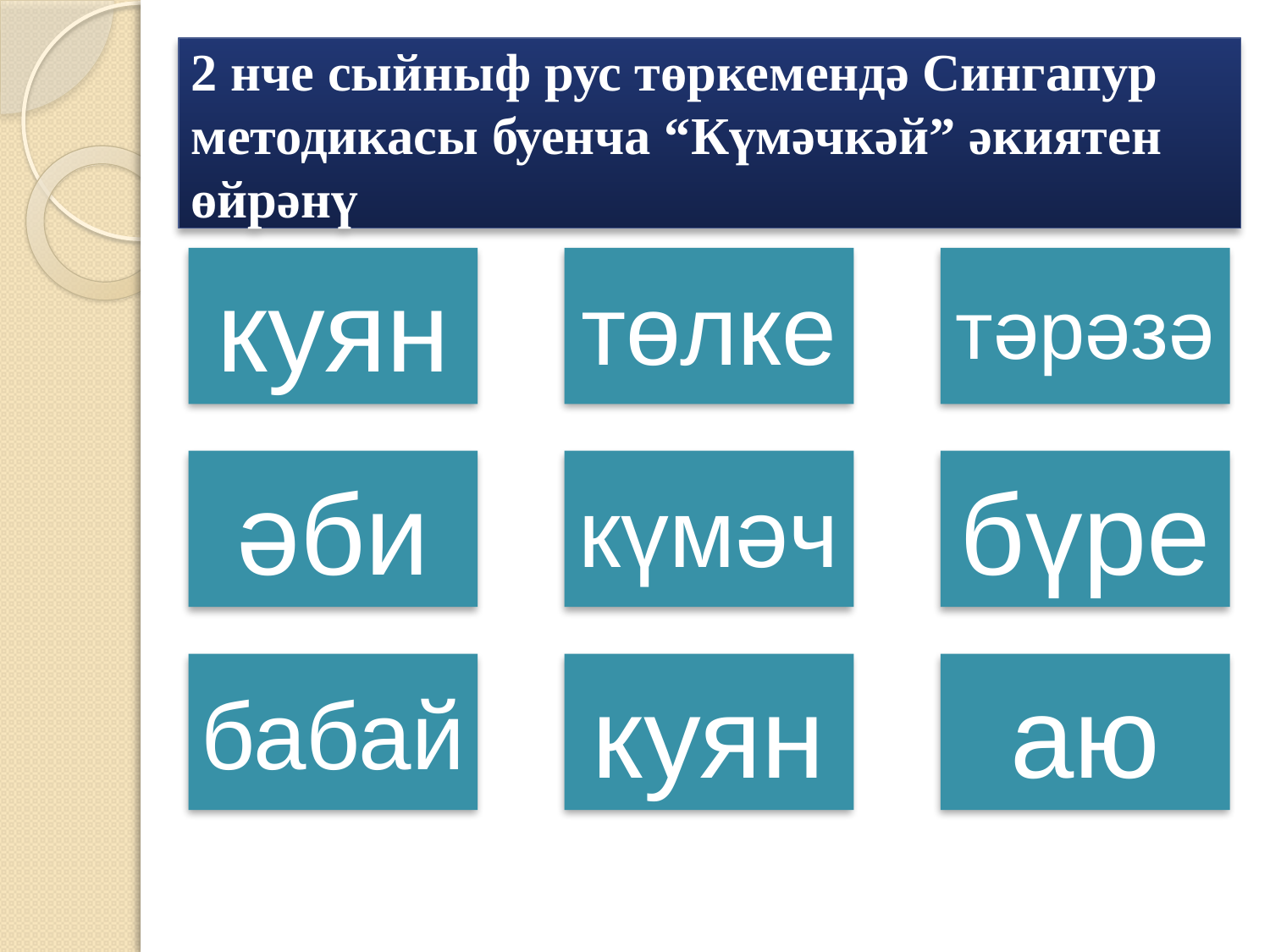

# 2 нче сыйныф рус төркемендә Сингапур методикасы буенча “Күмәчкәй” әкиятен өйрәнү
куян
төлке
тәрәзә
әби
күмәч
бүре
бабай
куян
аю